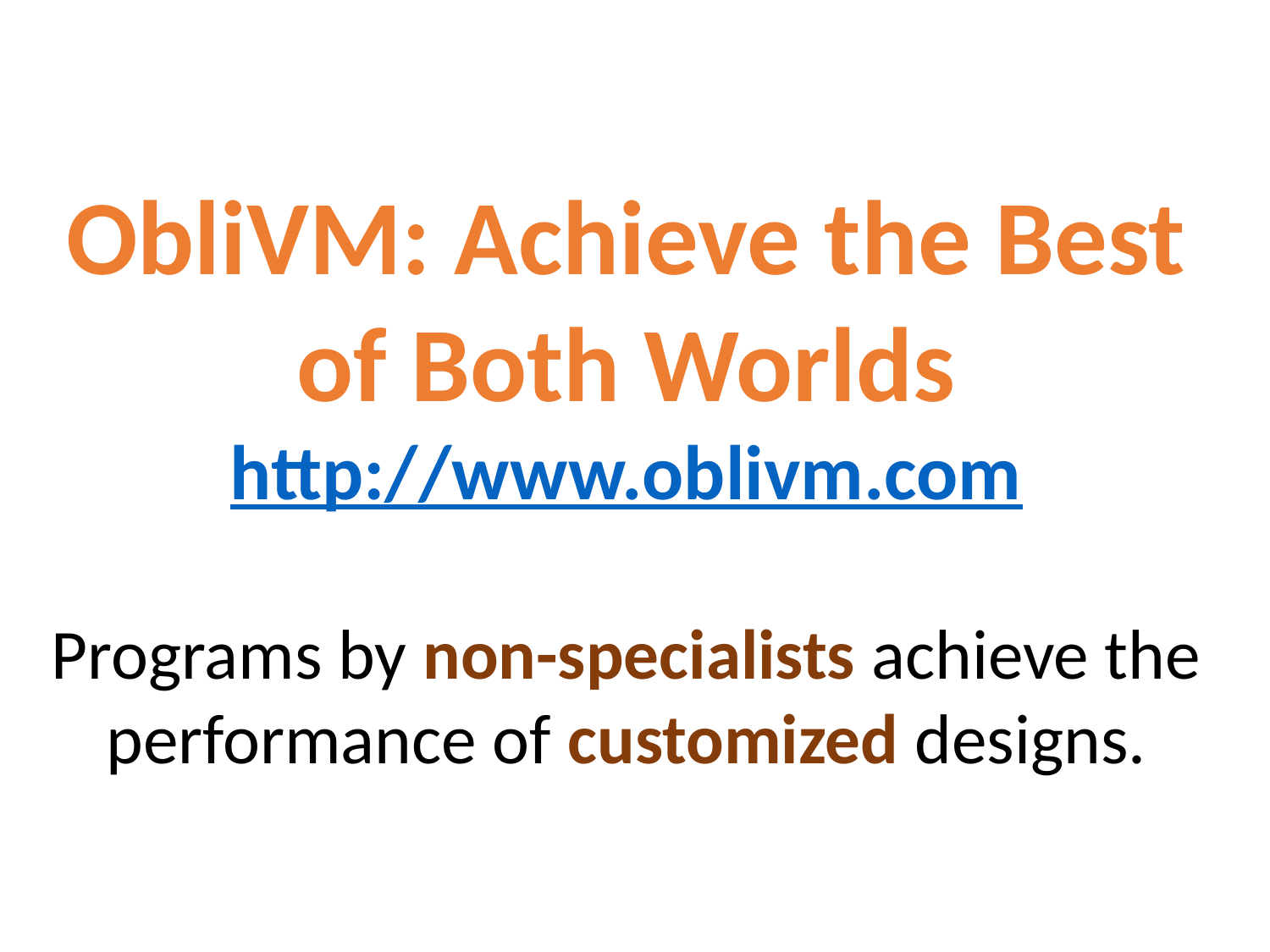

ObliVM: Achieve the Best of Both Worlds
http://www.oblivm.com

Programs by non-specialists achieve the
performance of customized designs.